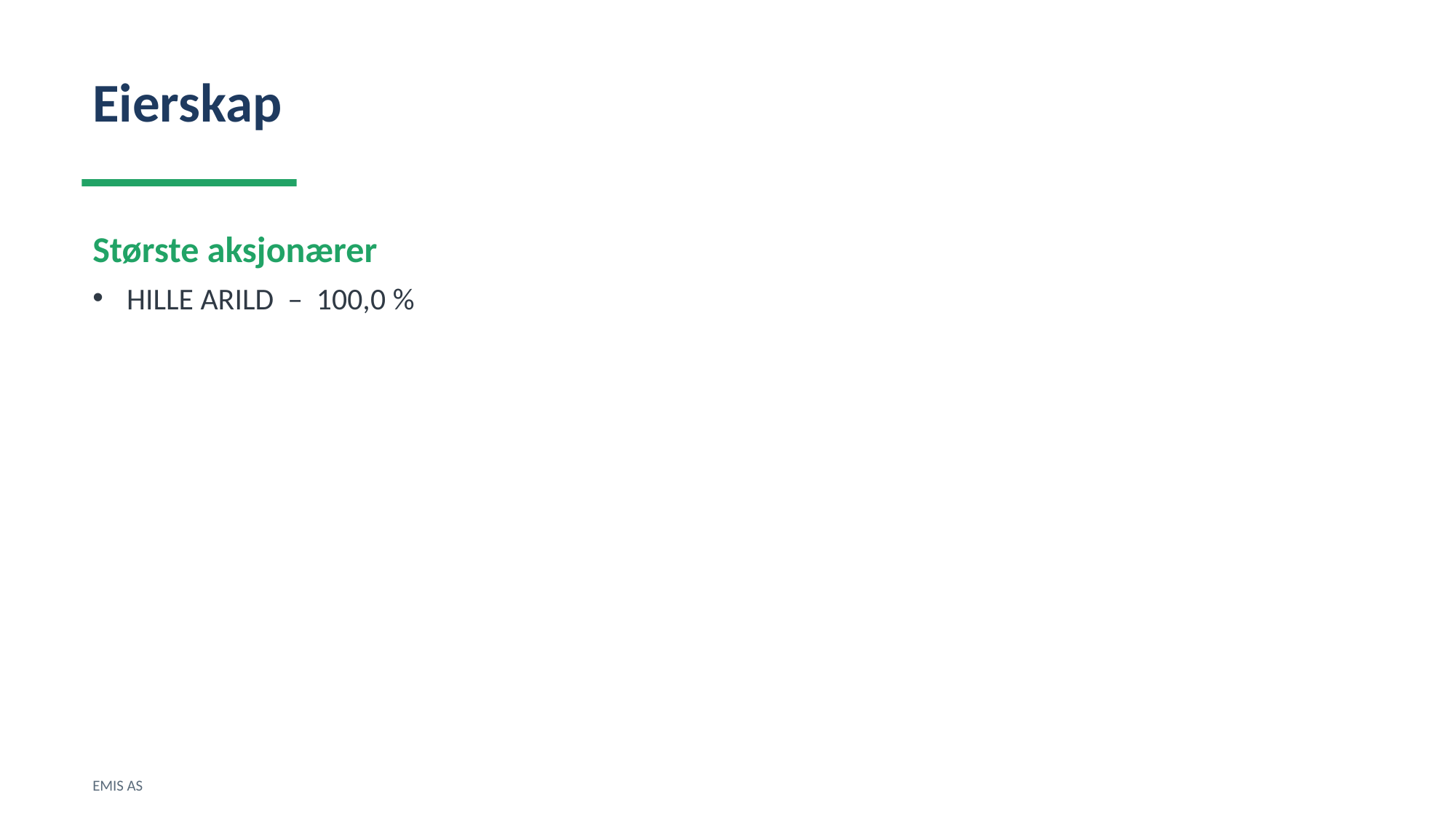

Eierskap

Største aksjonærer
HILLE ARILD  –  100,0 %
EMIS AS